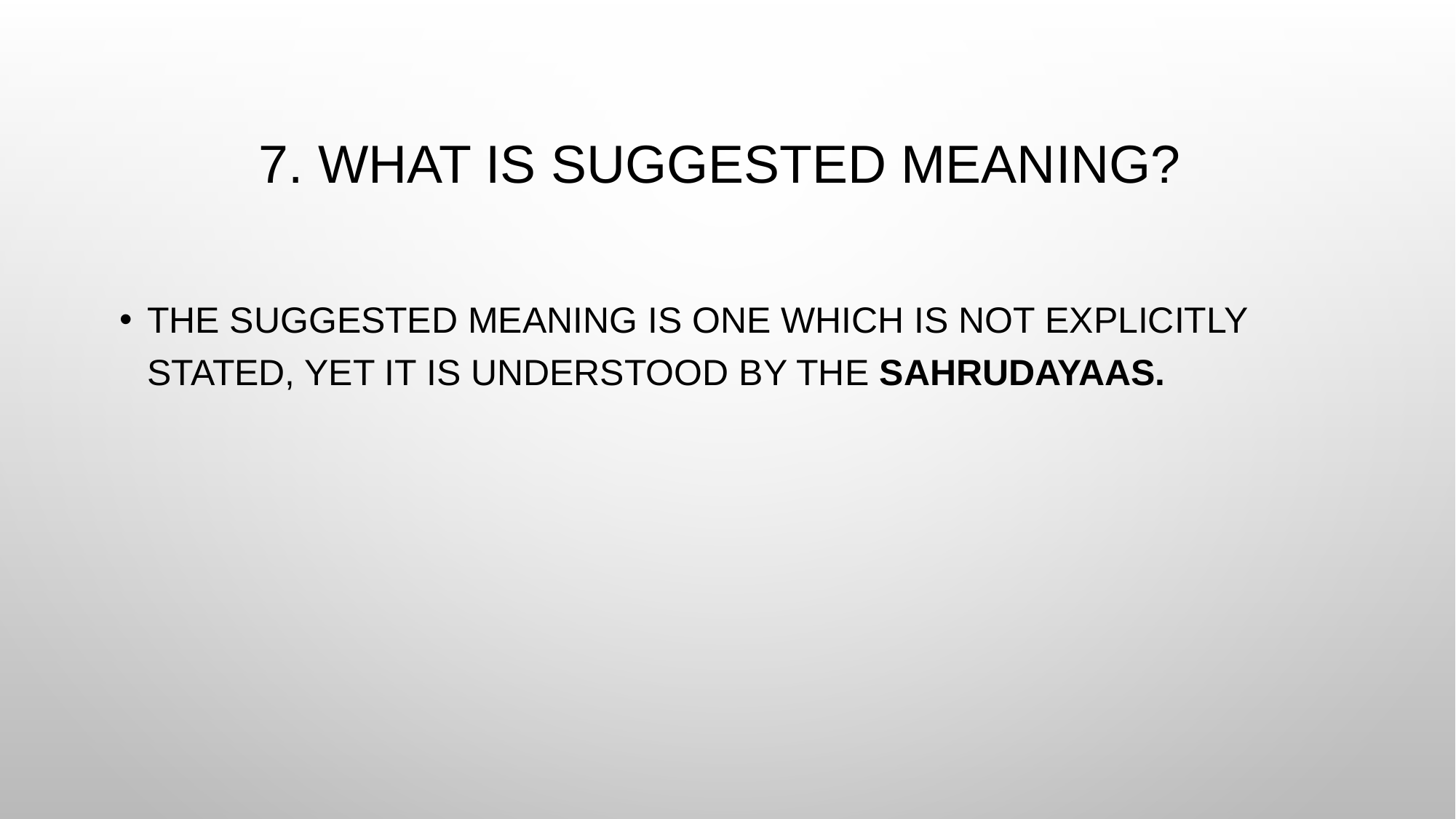

# 7. What is Suggested Meaning?
The suggested meaning is one which is not explicitly stated, yet it is understood by the Sahrudayaas.